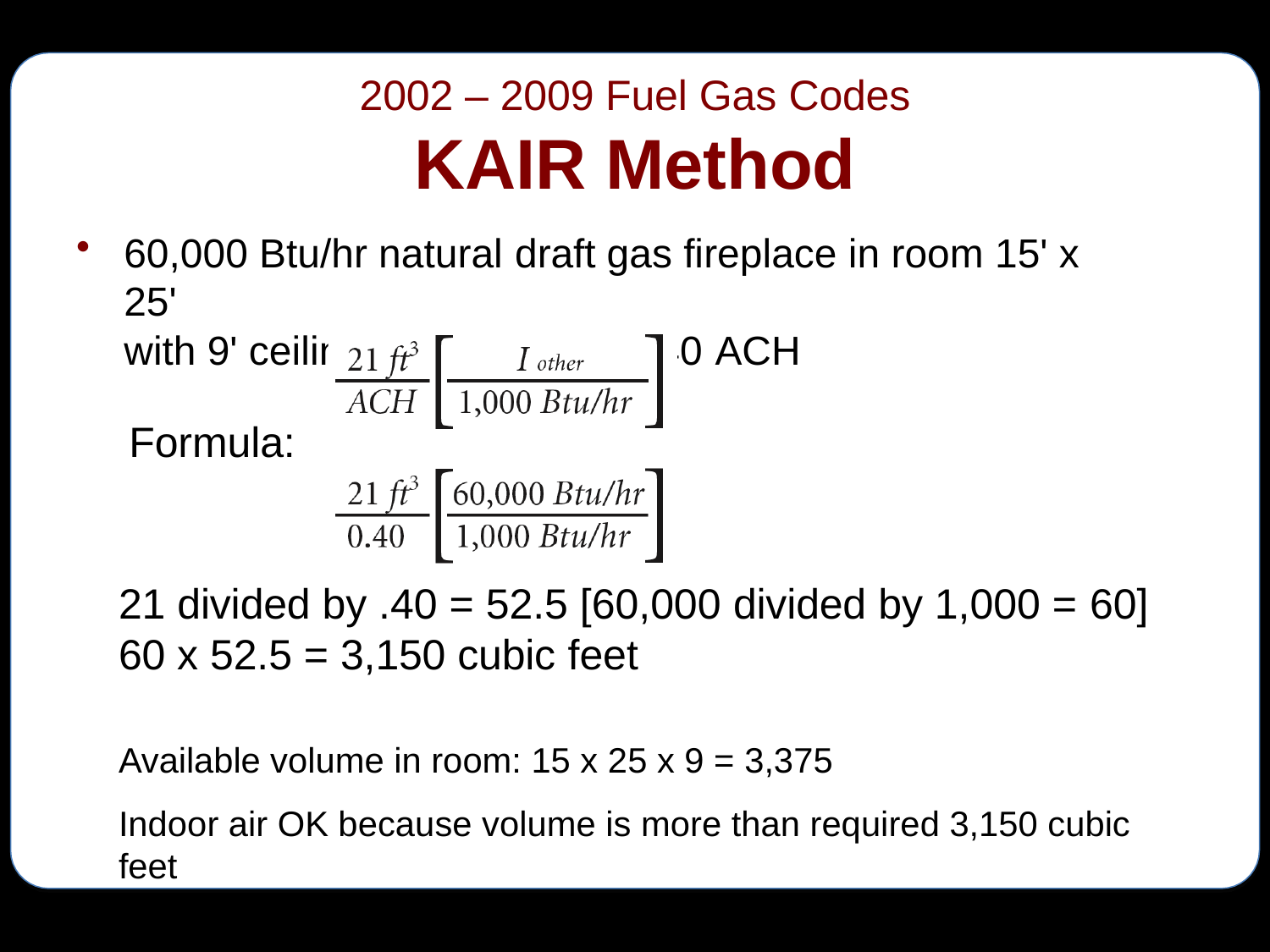

# 2002 – 2009 Fuel Gas Codes
KAIR Method

60,000 Btu/hr natural draft gas fireplace in room 15' x 25'
with 9' ceiling in house with 0.40 ACH

Formula:

21 divided by .40 = 52.5 [60,000 divided by 1,000 = 60]
60 x 52.5 = 3,150 cubic feet

Available volume in room: 15 x 25 x 9 = 3,375
Indoor air OK because volume is more than required 3,150 cubic feet